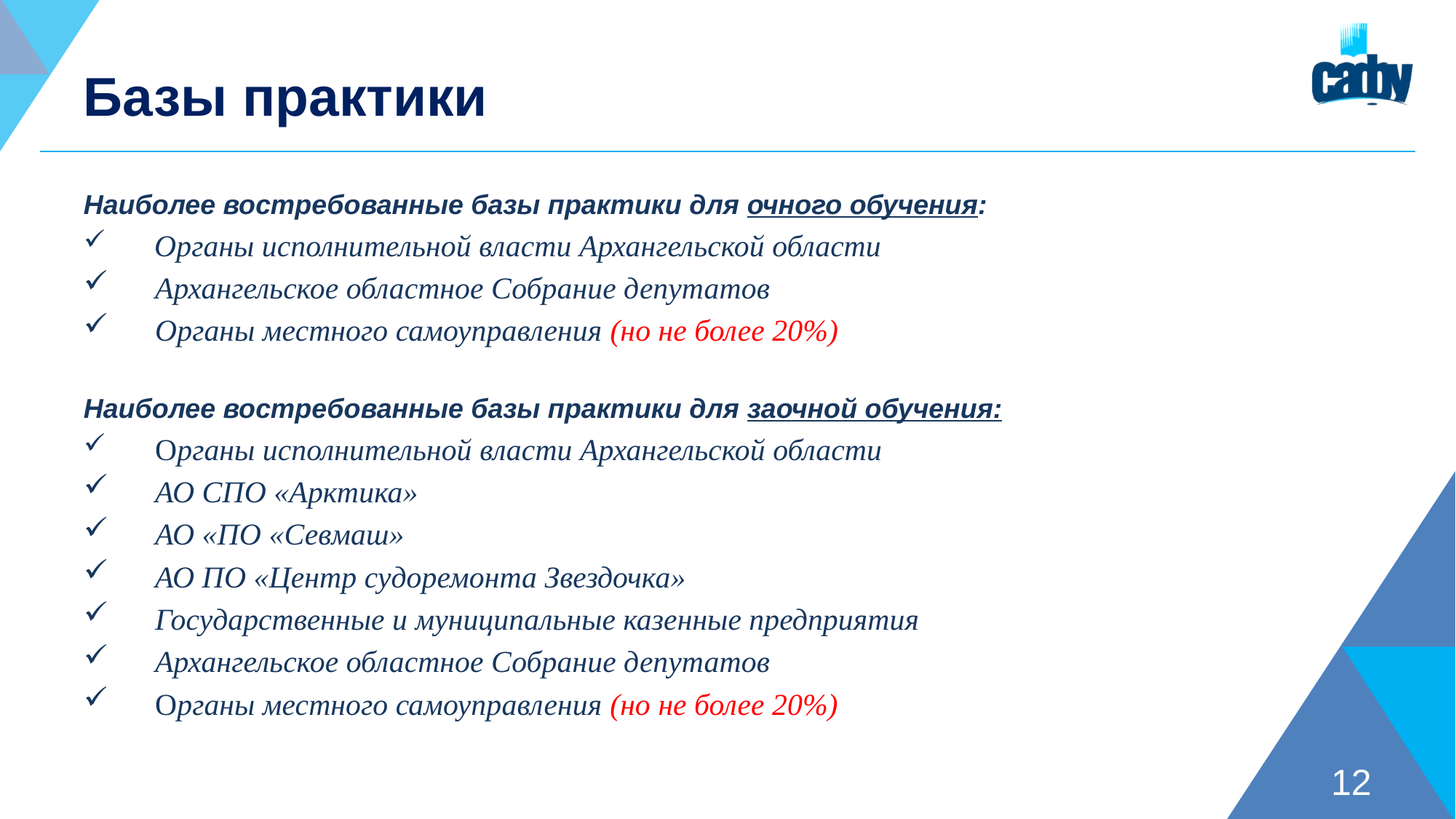

# Базы практики
Наиболее востребованные базы практики для очного обучения:
    Органы исполнительной власти Архангельской области
    Архангельское областное Собрание депутатов
    Органы местного самоуправления (но не более 20%)

Наиболее востребованные базы практики для заочной обучения:
    Органы исполнительной власти Архангельской области
    АО СПО «Арктика»
    АО «ПО «Севмаш»
    АО ПО «Центр судоремонта Звездочка»
    Государственные и муниципальные казенные предприятия
    Архангельское областное Собрание депутатов
    Органы местного самоуправления (но не более 20%)

12